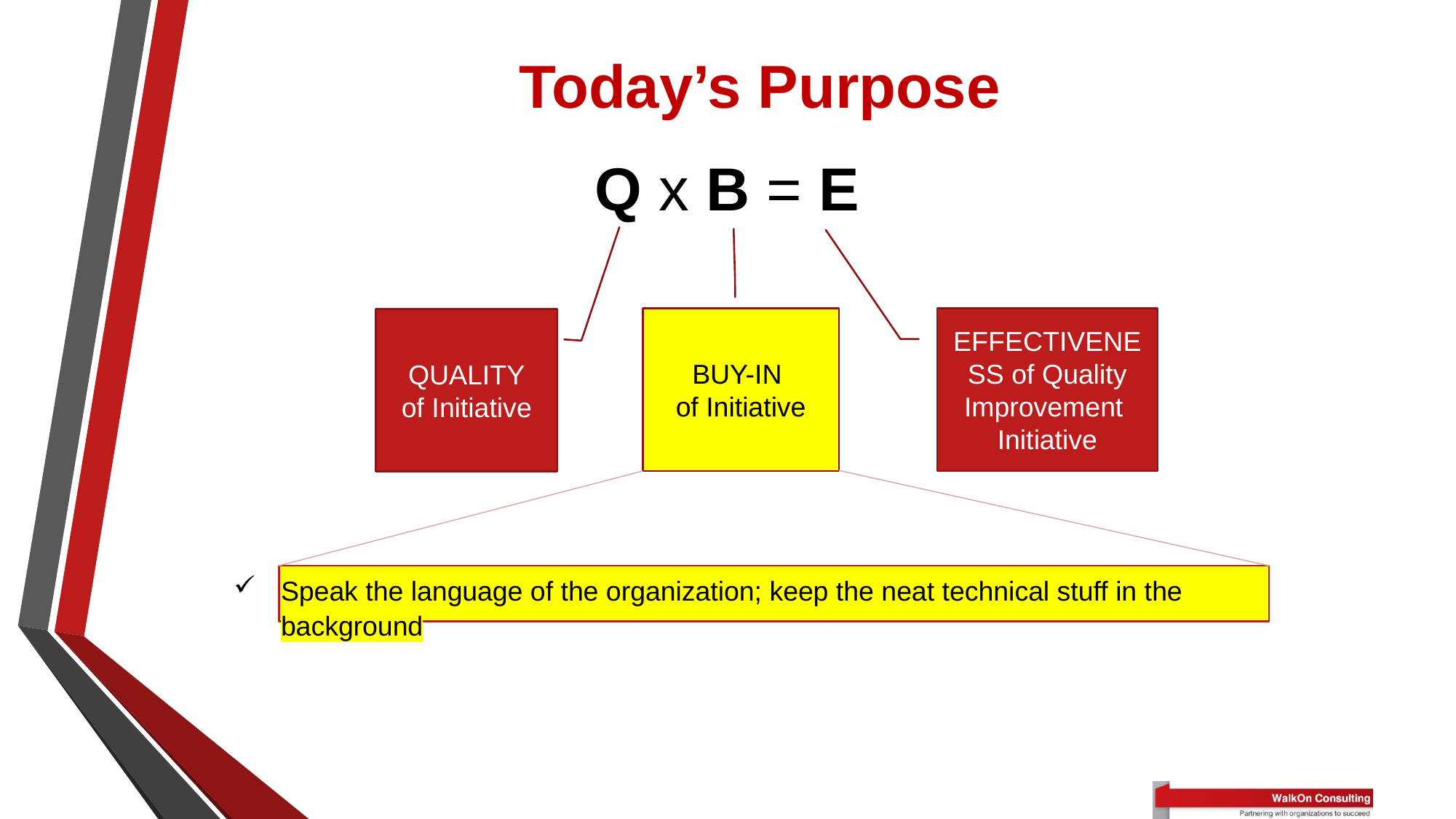

Today’s Purpose
Q x B = E
EFFECTIVENESS of Quality Improvement  Initiative
BUY-IN
of Initiative
QUALITY
of Initiative

Speak the language of the organization; keep the neat technical stuff in the background